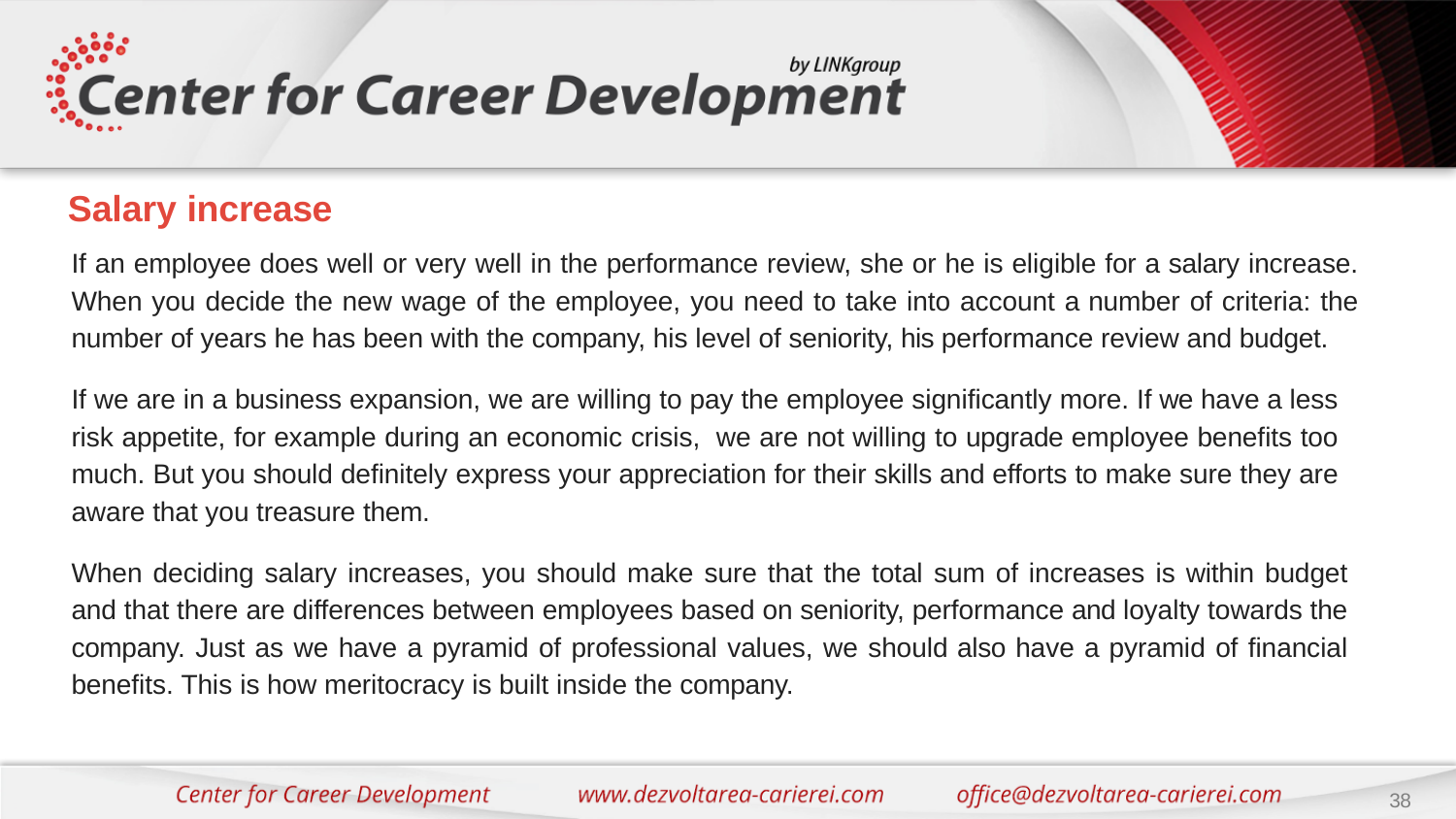

# Salary increase
If an employee does well or very well in the performance review, she or he is eligible for a salary increase. When you decide the new wage of the employee, you need to take into account a number of criteria: the number of years he has been with the company, his level of seniority, his performance review and budget.
If we are in a business expansion, we are willing to pay the employee significantly more. If we have a less risk appetite, for example during an economic crisis, we are not willing to upgrade employee benefits too much. But you should definitely express your appreciation for their skills and efforts to make sure they are aware that you treasure them.
When deciding salary increases, you should make sure that the total sum of increases is within budget and that there are differences between employees based on seniority, performance and loyalty towards the company. Just as we have a pyramid of professional values, we should also have a pyramid of financial benefits. This is how meritocracy is built inside the company.
38